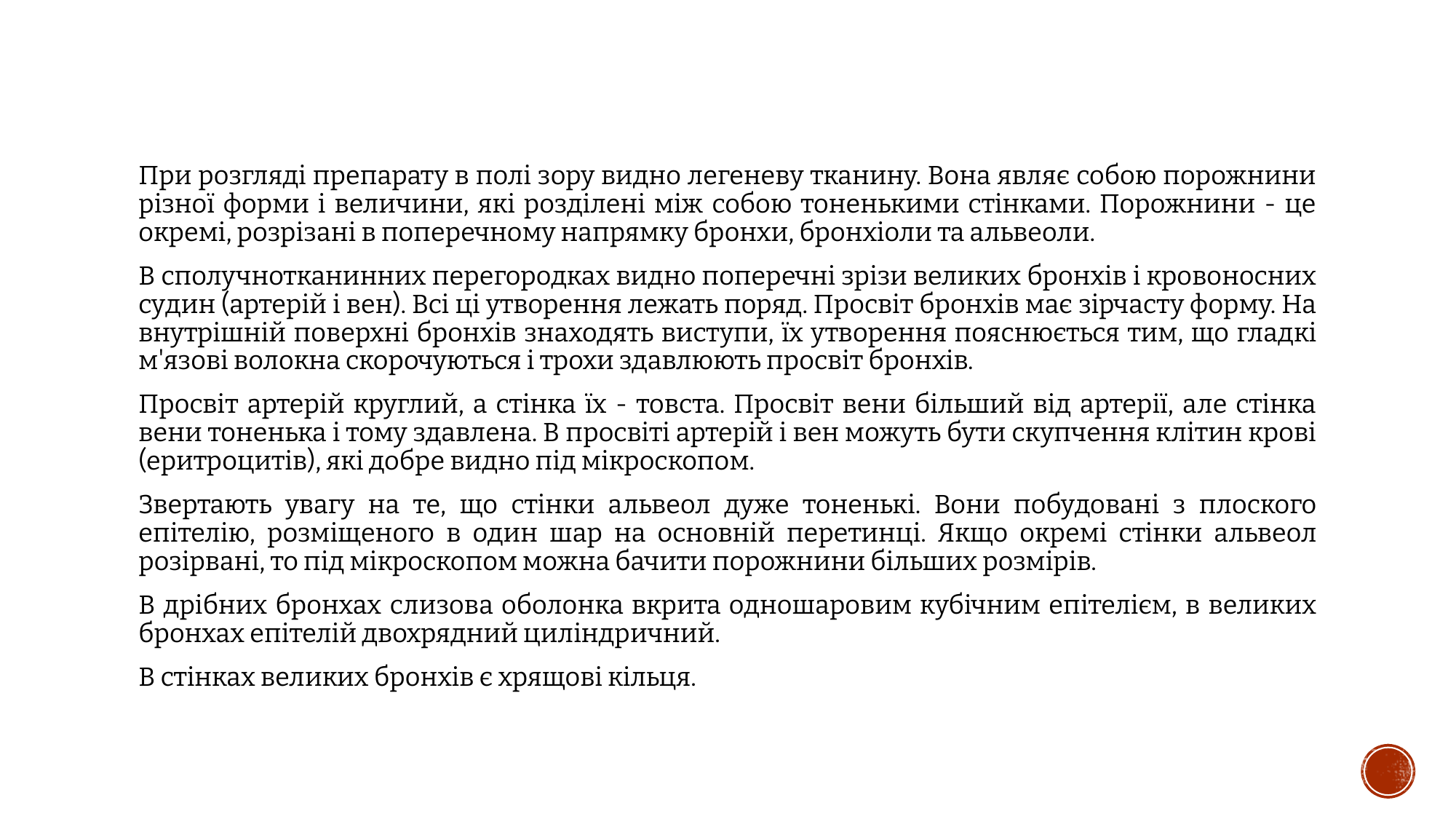

#
При розгляді препарату в полі зору видно легеневу тканину. Вона являє собою порожнини різної форми і величини, які розділені між собою тоненькими стінками. Порожнини - це окремі, розрізані в поперечному напрямку бронхи, бронхіоли та альвеоли.
В сполучнотканинних перегородках видно поперечні зрізи великих бронхів і кровоносних судин (артерій і вен). Всі ці утворення лежать поряд. Просвіт бронхів має зірчасту форму. На внутрішній поверхні бронхів знаходять виступи, їх утворення пояснюється тим, що гладкі м'язові волокна скорочуються і трохи здавлюють просвіт бронхів.
Просвіт артерій круглий, а стінка їх - товста. Просвіт вени більший від артерії, але стінка вени тоненька і тому здавлена. В просвіті артерій і вен можуть бути скупчення клітин крові (еритроцитів), які добре видно під мікроскопом.
Звертають увагу на те, що стінки альвеол дуже тоненькі. Вони побудовані з плоского епітелію, розміщеного в один шар на основній перетинці. Якщо окремі стінки альвеол розірвані, то під мікроскопом можна бачити порожнини більших розмірів.
В дрібних бронхах слизова оболонка вкрита одношаровим кубічним епітелієм, в великих бронхах епітелій двохрядний циліндричний.
В стінках великих бронхів є хрящові кільця.